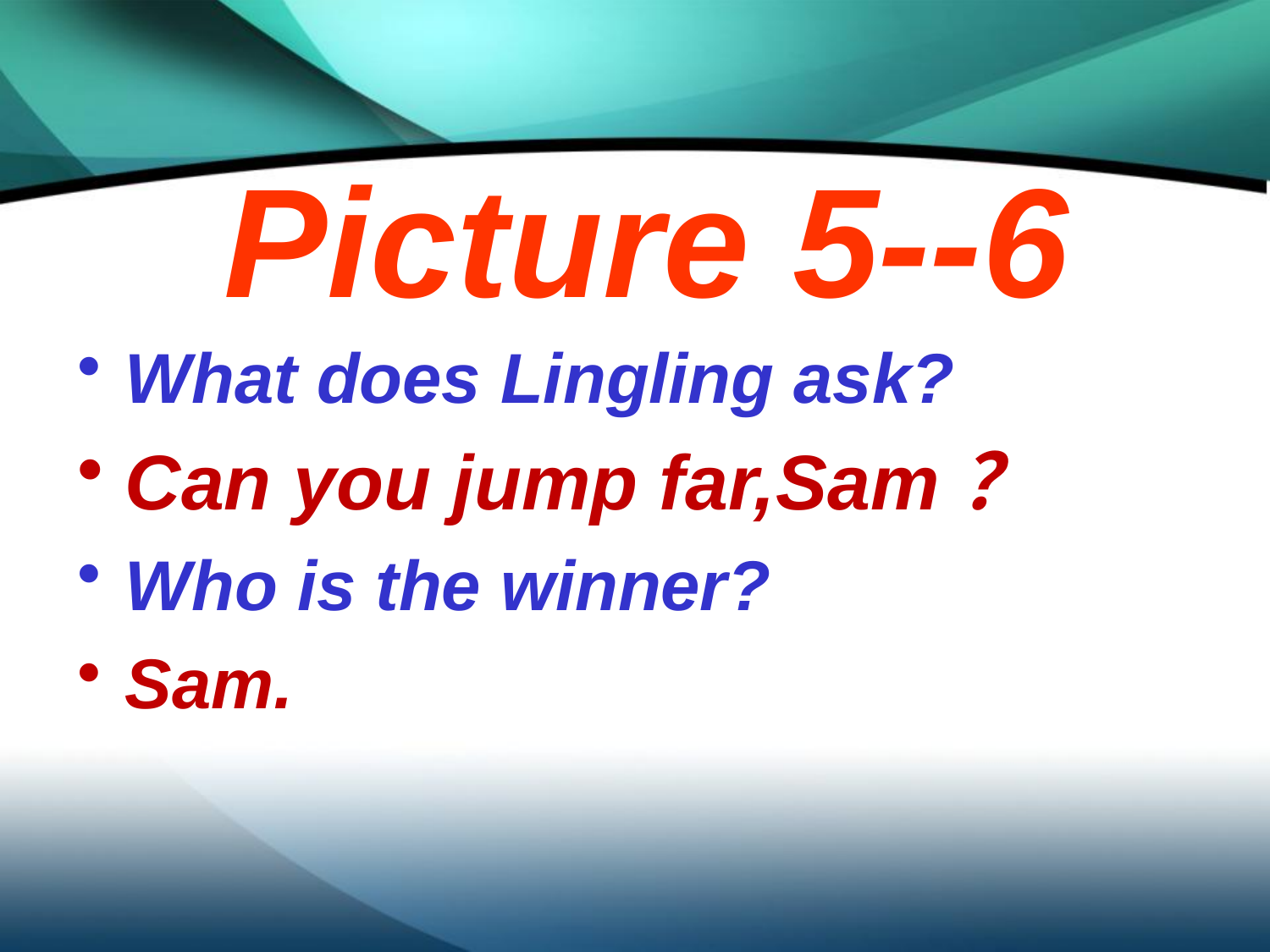

# Picture 5--6
What does Lingling ask?
Can you jump far,Sam？
Who is the winner?
Sam.